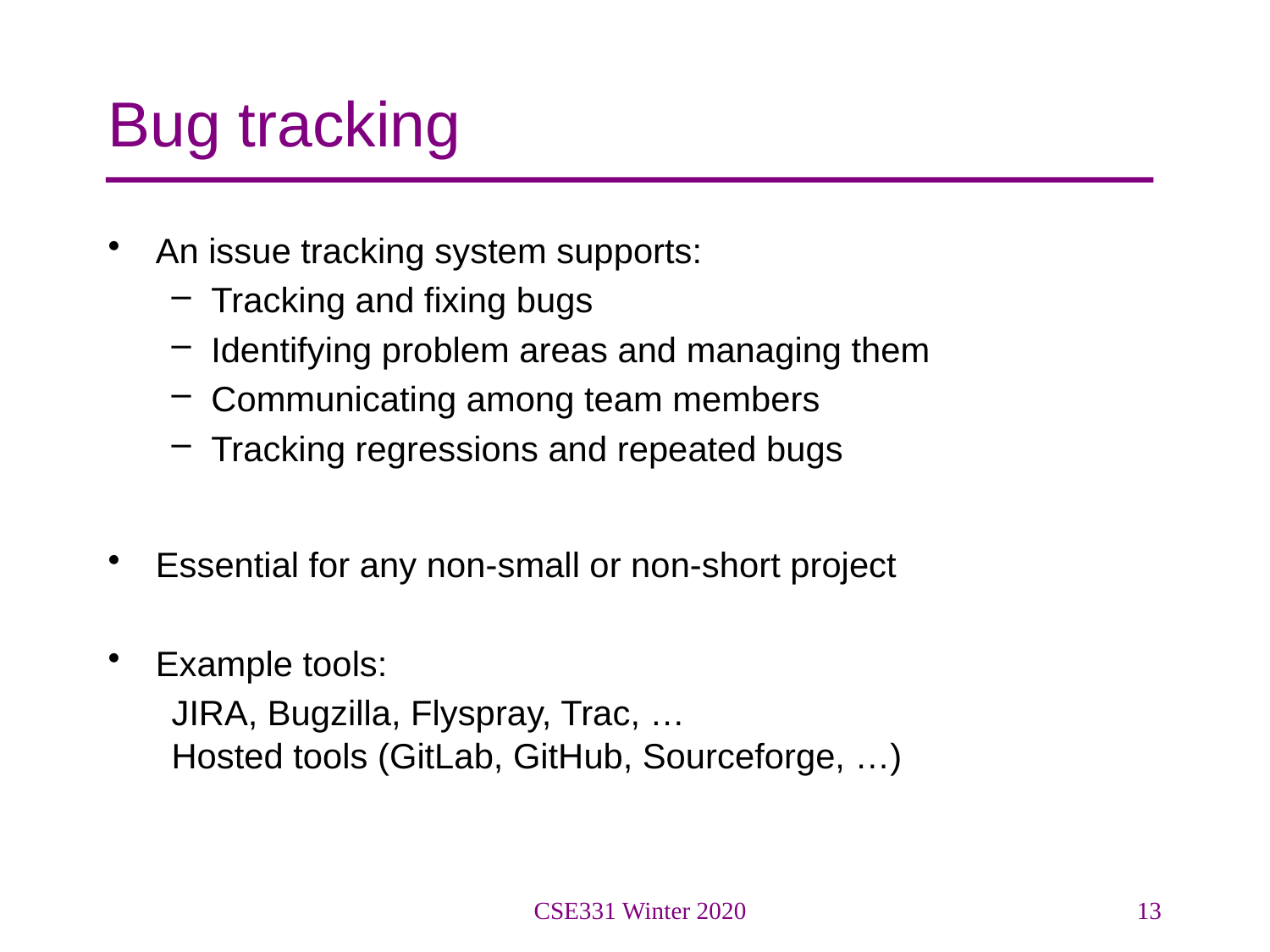

# Bug tracking
An issue tracking system supports:
Tracking and fixing bugs
Identifying problem areas and managing them
Communicating among team members
Tracking regressions and repeated bugs

Essential for any non-small or non-short project

Example tools:
JIRA, Bugzilla, Flyspray, Trac, …
Hosted tools (GitLab, GitHub, Sourceforge, …)
CSE331 Winter 2020
13